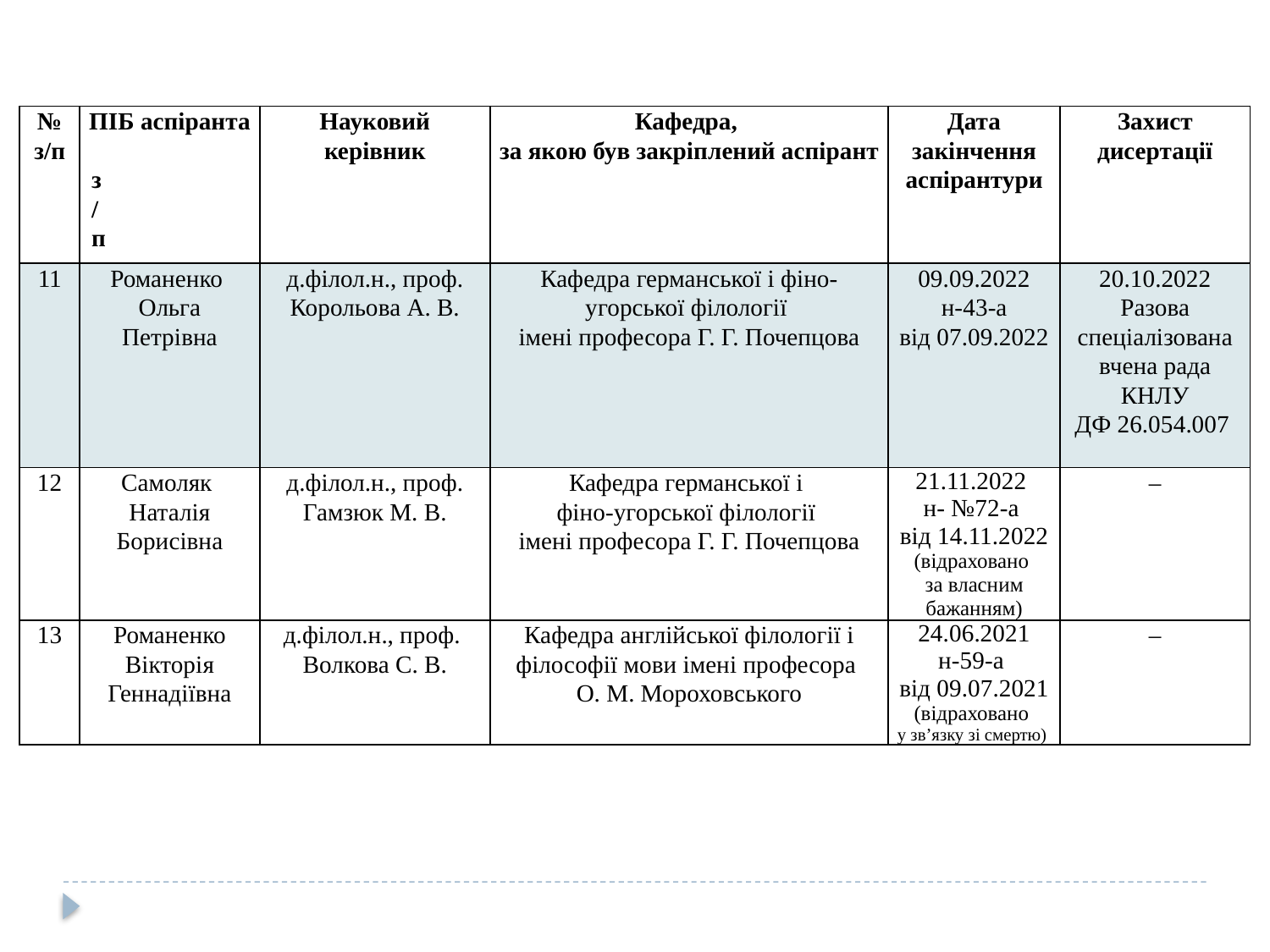

| № з/п з/п | ПІБ аспіранта | Науковий керівник | Кафедра, за якою був закріплений аспірант | Дата закінчення аспірантури | Захист дисертації |
| --- | --- | --- | --- | --- | --- |
| 11 | Романенко Ольга Петрівна | д.філол.н., проф. Корольова А. В. | Кафедра германської і фіно-угорської філології імені професора Г. Г. Почепцова | 09.09.2022 н-43-а від 07.09.2022 | 20.10.2022 Разова спеціалізована вчена рада КНЛУ ДФ 26.054.007 |
| 12 | Самоляк Наталія Борисівна | д.філол.н., проф. Гамзюк М. В. | Кафедра германської і фіно-угорської філології імені професора Г. Г. Почепцова | 21.11.2022 н- №72-а від 14.11.2022 (відраховано за власним бажанням) | ‒ |
| 13 | Романенко Вікторія Геннадіївна | д.філол.н., проф. Волкова С. В. | Кафедра англійської філології і філософії мови імені професора О. М. Мороховського | 24.06.2021 н-59-а від 09.07.2021 (відраховано у зв’язку зі смертю) | ‒ |